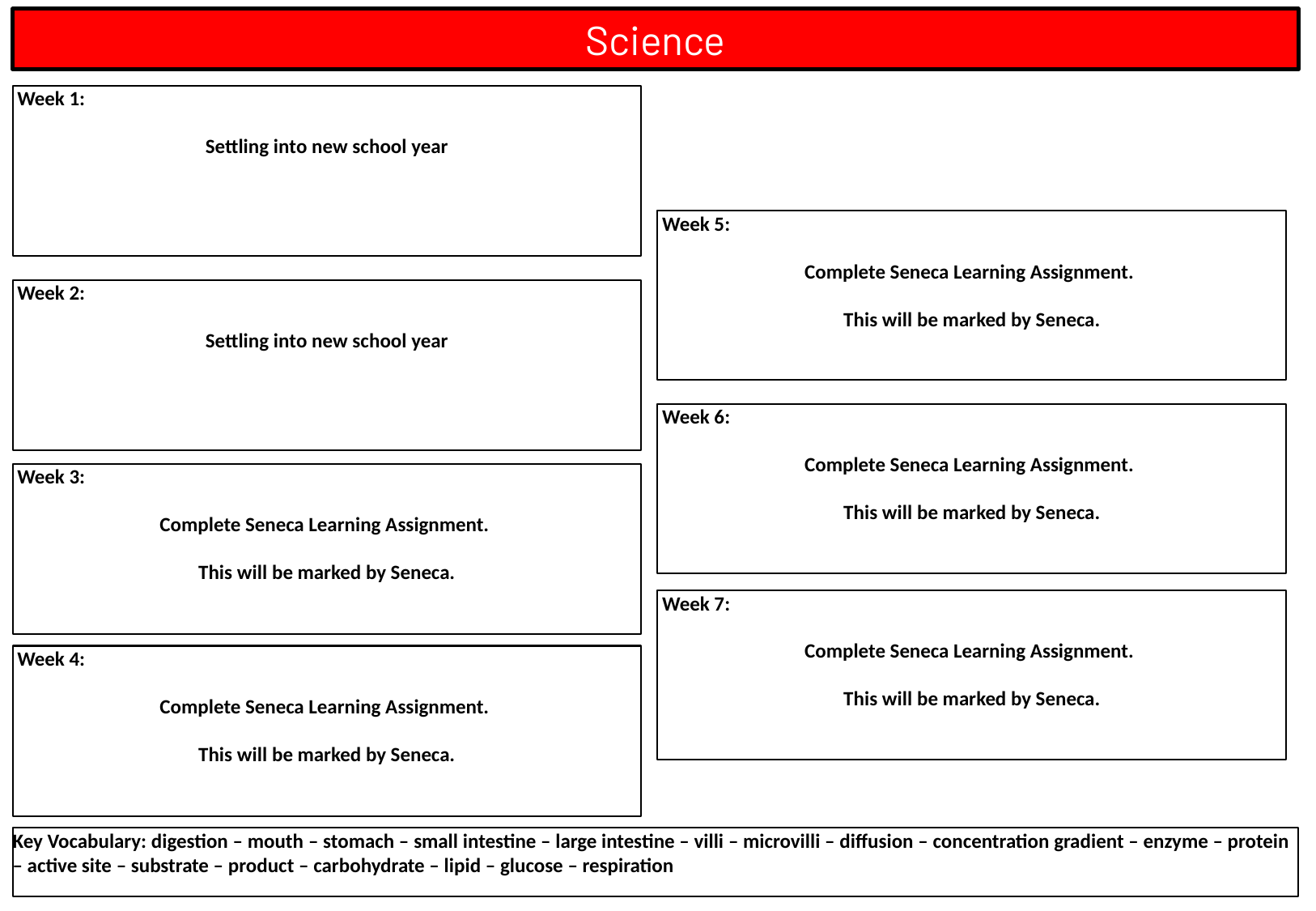

Science
 Week 1:
Settling into new school year

 Week 5:
Complete Seneca Learning Assignment.
This will be marked by Seneca.

 Week 2:
Settling into new school year

 Week 6:
Complete Seneca Learning Assignment.
This will be marked by Seneca.

 Week 3:
Complete Seneca Learning Assignment.
This will be marked by Seneca.

 Week 7:
Complete Seneca Learning Assignment.
This will be marked by Seneca.

 Week 4:
Complete Seneca Learning Assignment.
This will be marked by Seneca.

Key Vocabulary: digestion – mouth – stomach – small intestine – large intestine – villi – microvilli – diffusion – concentration gradient – enzyme – protein – active site – substrate – product – carbohydrate – lipid – glucose – respiration